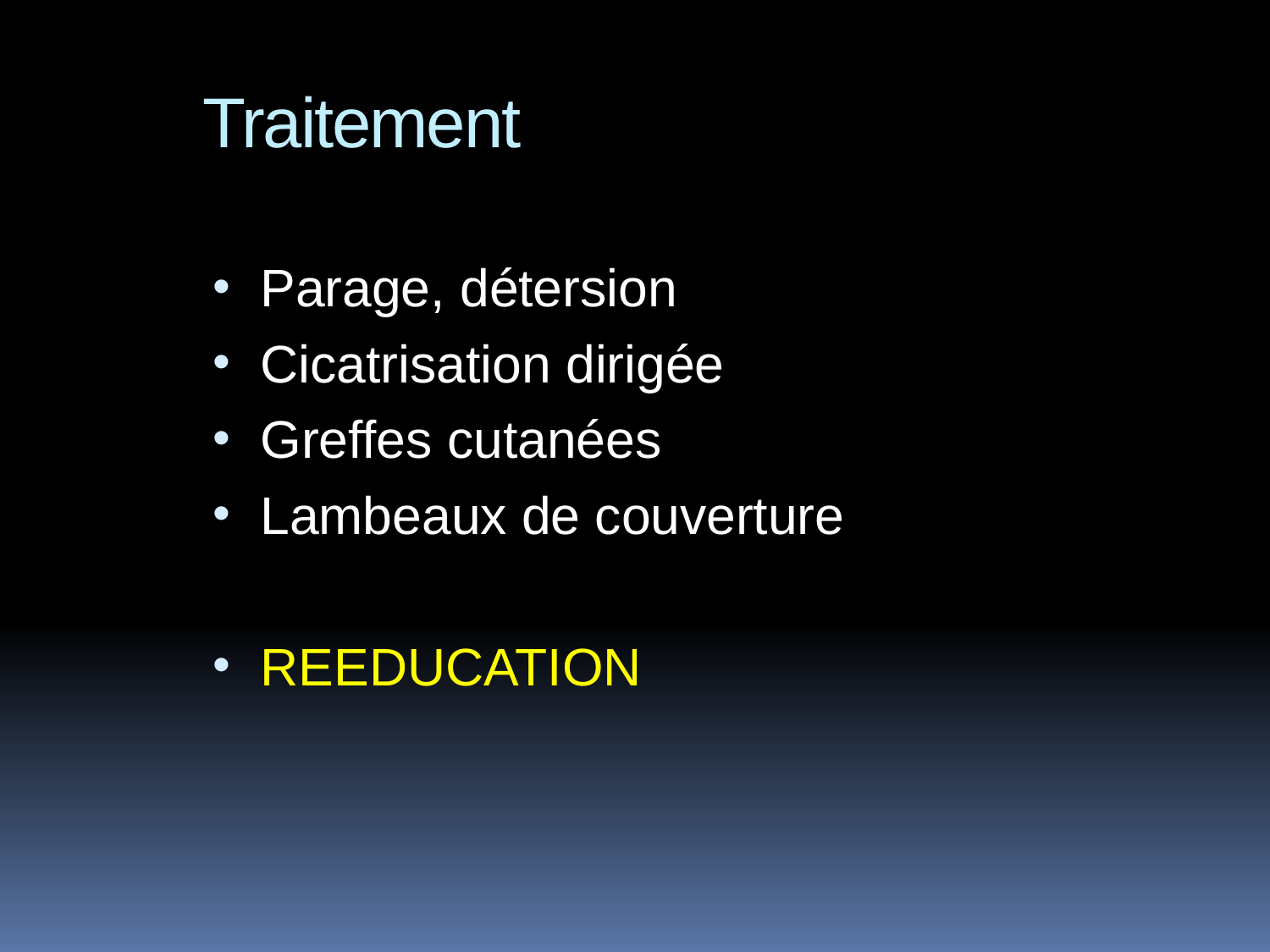

Traitement
Parage, détersion
Cicatrisation dirigée
Greffes cutanées
Lambeaux de couverture

REEDUCATION